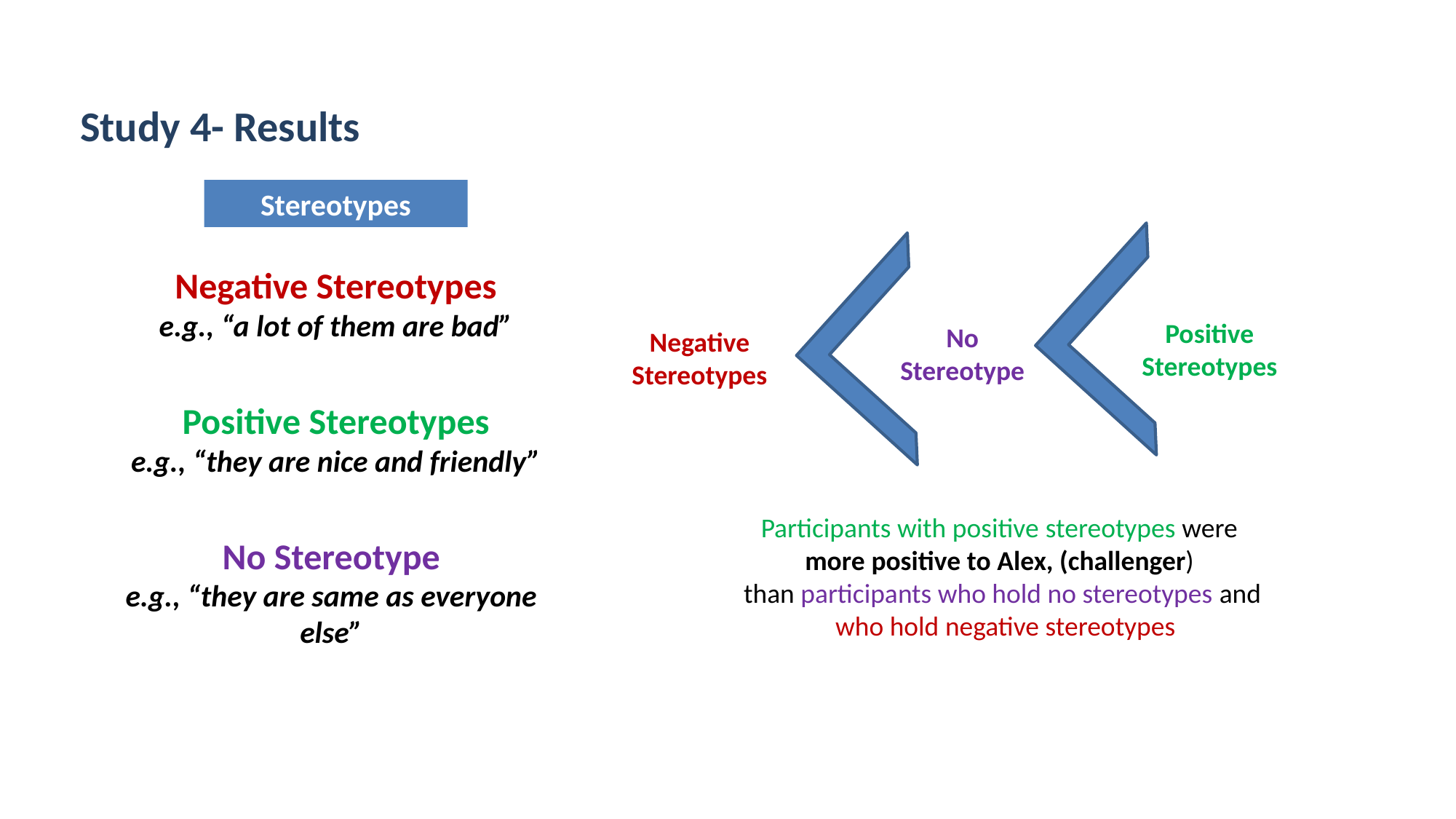

Study 4- Results
Stereotypes
Negative Stereotypes
e.g., “a lot of them are bad”

No Stereotype

Negative Stereotypes
Positive Stereotypes
Positive Stereotypes
e.g., “they are nice and friendly”
Participants with positive stereotypes were
more positive to Alex, (challenger)
than participants who hold no stereotypes and
 who hold negative stereotypes
No Stereotype
e.g., “they are same as everyone else”